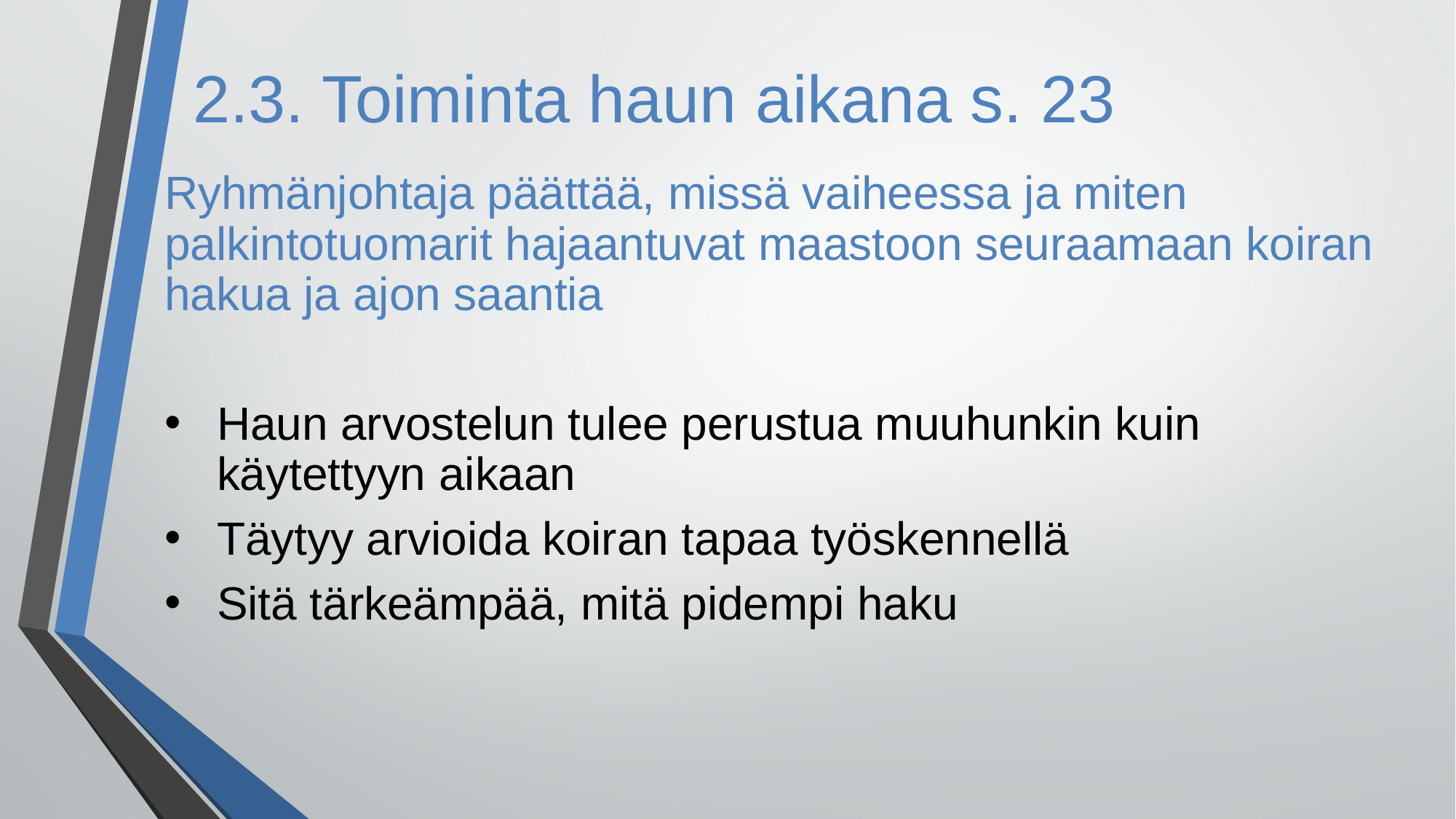

# 2.3. Toiminta haun aikana s. 23
Ryhmänjohtaja päättää, missä vaiheessa ja miten palkintotuomarit hajaantuvat maastoon seuraamaan koiran hakua ja ajon saantia

Haun arvostelun tulee perustua muuhunkin kuin käytettyyn aikaan
Täytyy arvioida koiran tapaa työskennellä
Sitä tärkeämpää, mitä pidempi haku